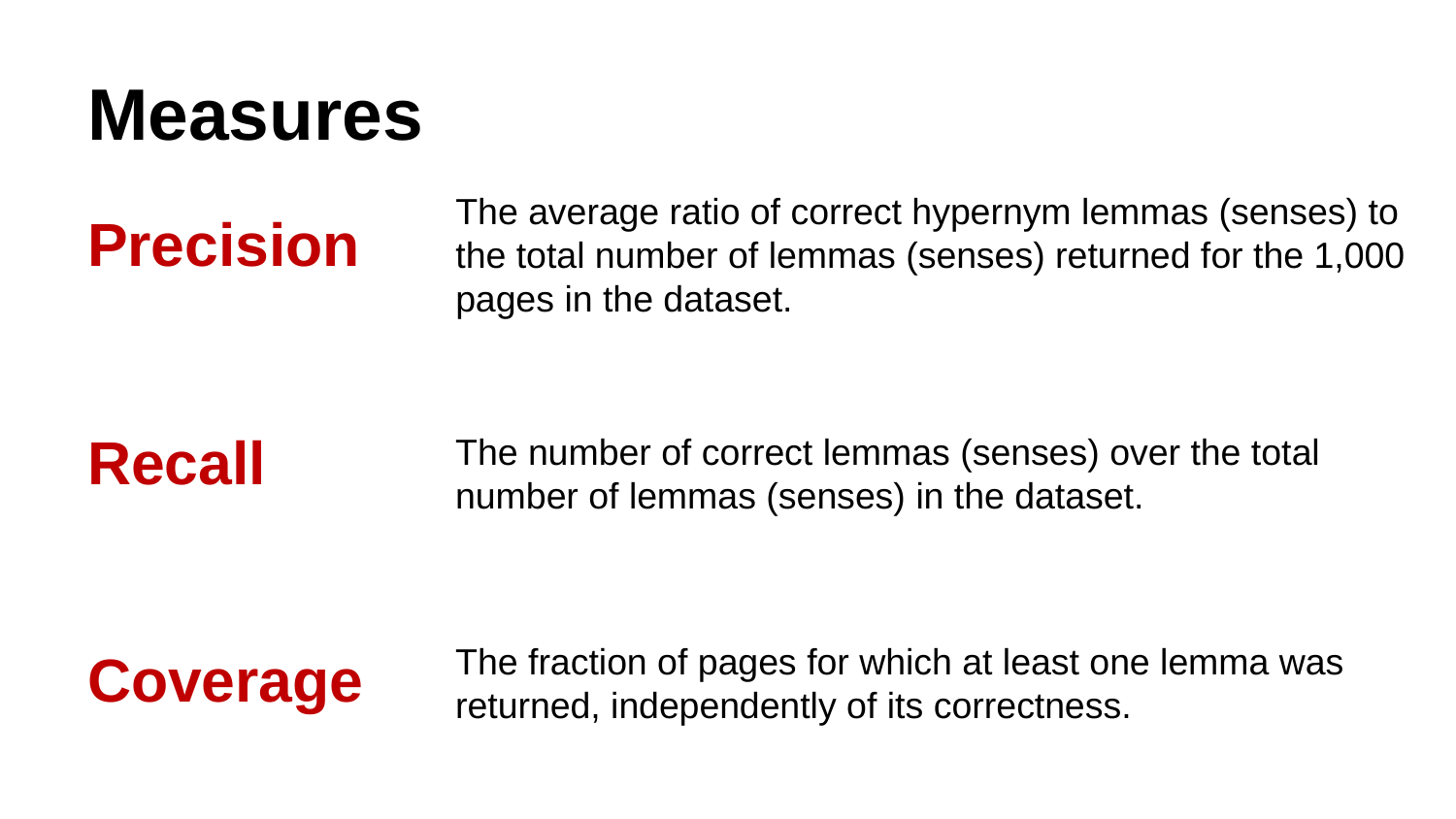

# Measures
The average ratio of correct hypernym lemmas (senses) to the total number of lemmas (senses) returned for the 1,000 pages in the dataset.
Precision

Recall

Coverage
The number of correct lemmas (senses) over the total number of lemmas (senses) in the dataset.
The fraction of pages for which at least one lemma was returned, independently of its correctness.